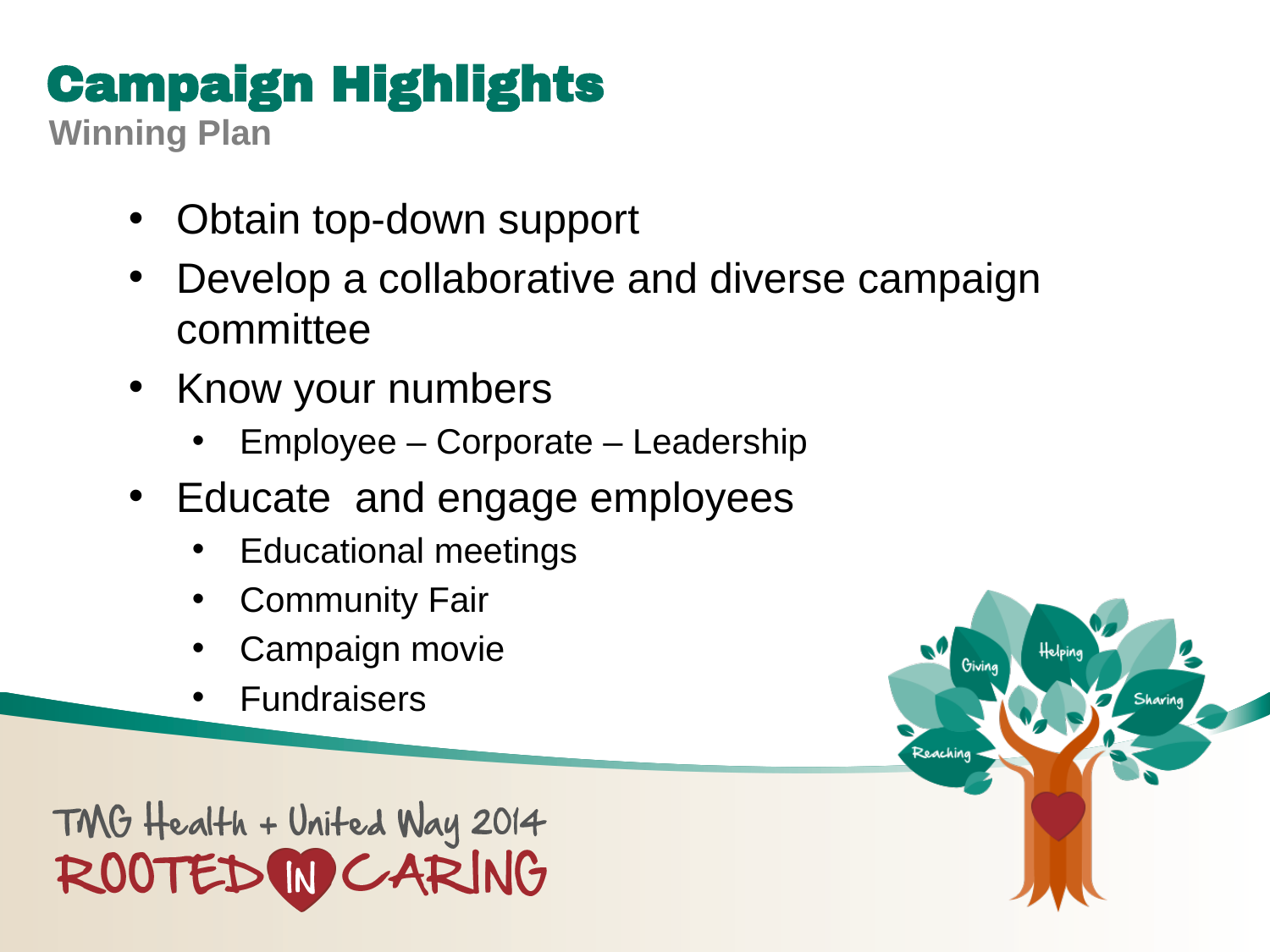

Campaign Highlights
Winning Plan
Obtain top-down support
Develop a collaborative and diverse campaign committee
Know your numbers
Employee – Corporate – Leadership
Educate  and engage employees
Educational meetings
Community Fair
Campaign movie
Fundraisers